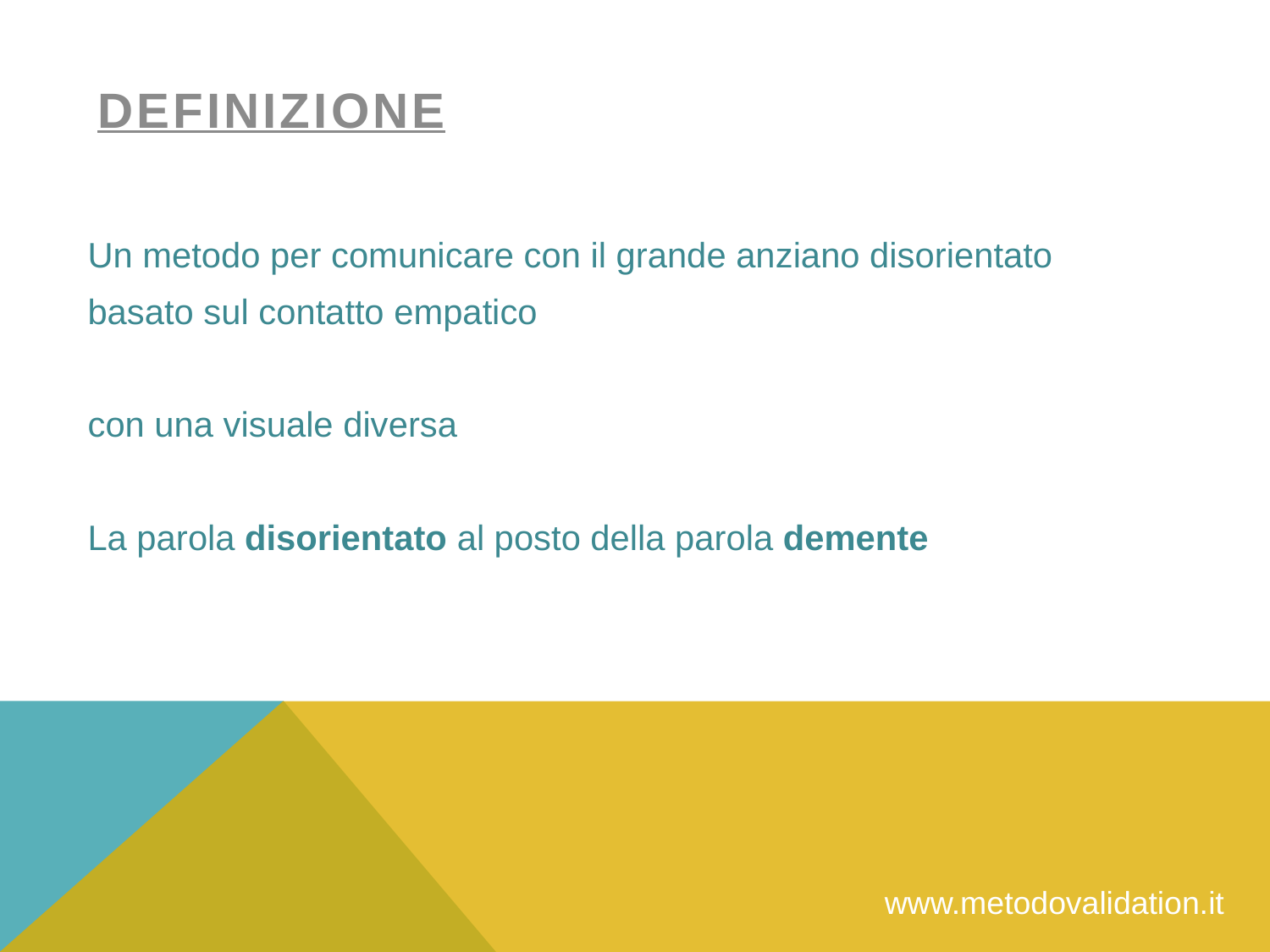

DEFINIZIONE
Un metodo per comunicare con il grande anziano disorientato
basato sul contatto empatico

con una visuale diversa

La parola disorientato al posto della parola demente

www.metodovalidation.it